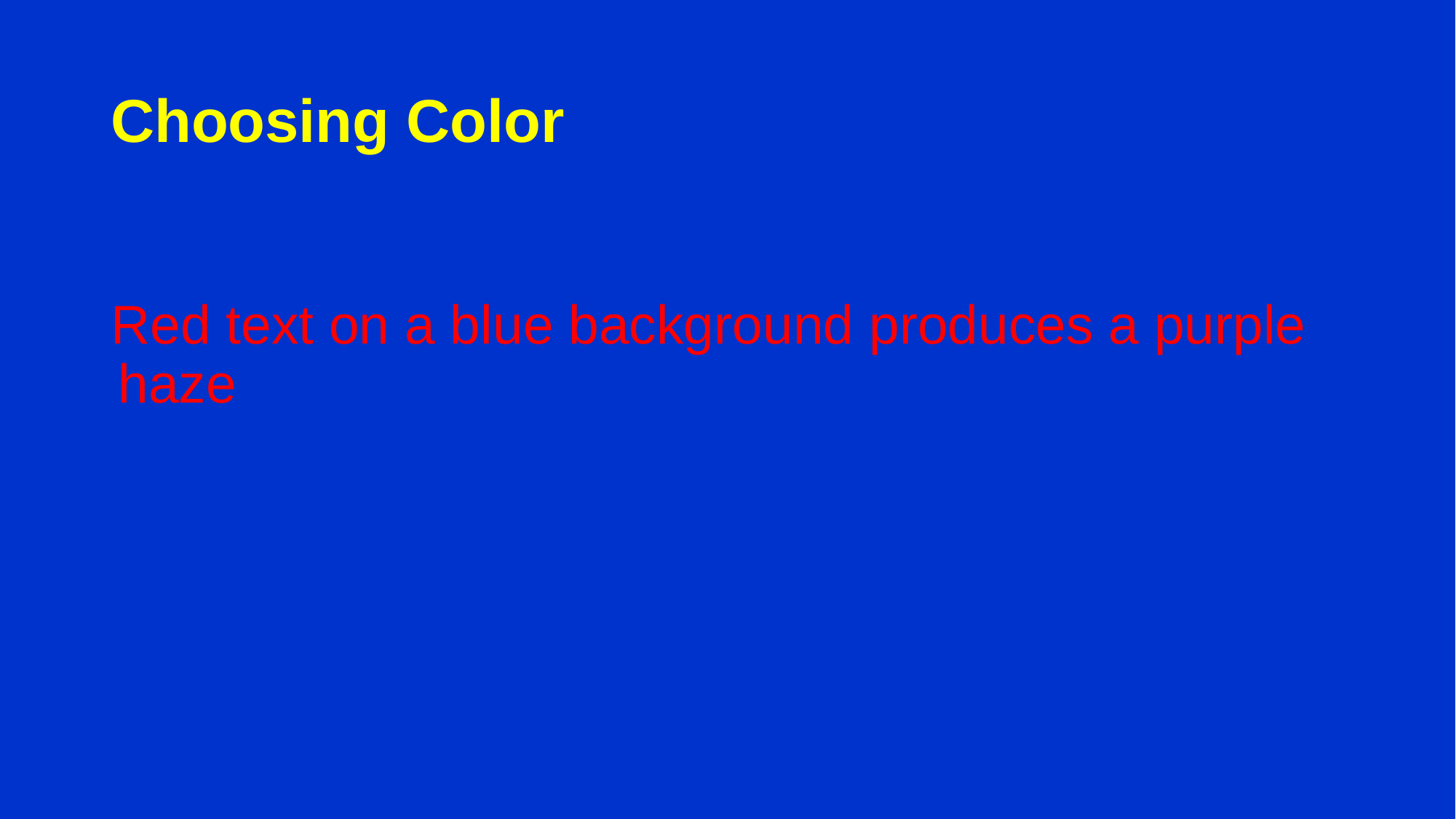

# Choosing Color
Red text on a blue background produces a purple haze